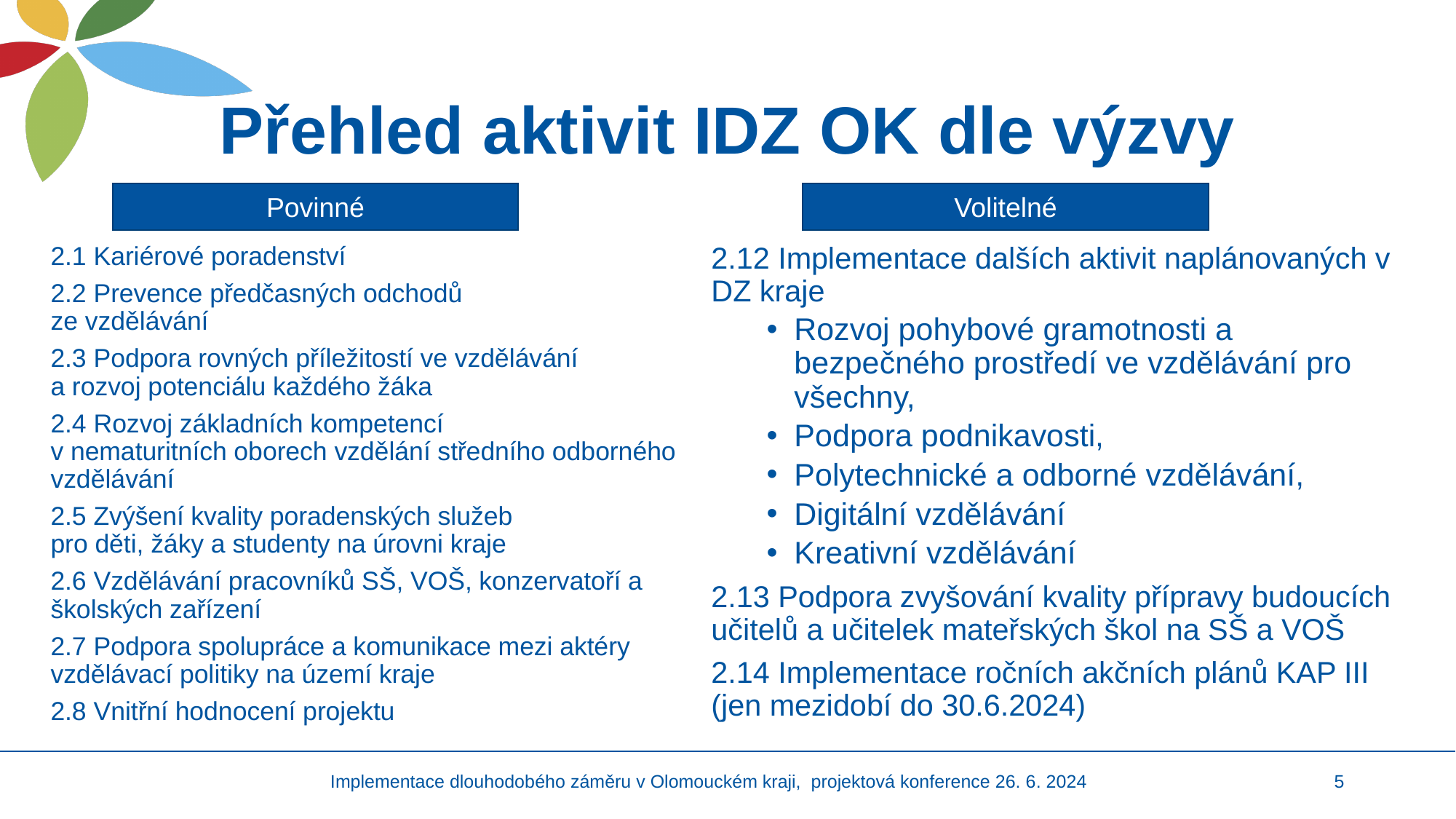

# Přehled aktivit IDZ OK dle výzvy
Povinné
Volitelné
2.1 Kariérové poradenství
2.2 Prevence předčasných odchodů
ze vzdělávání
2.3 Podpora rovných příležitostí ve vzdělávání
a rozvoj potenciálu každého žáka
2.4 Rozvoj základních kompetencí
v nematuritních oborech vzdělání středního odborného vzdělávání
2.5 Zvýšení kvality poradenských služeb
pro děti, žáky a studenty na úrovni kraje
2.6 Vzdělávání pracovníků SŠ, VOŠ, konzervatoří a školských zařízení
2.7 Podpora spolupráce a komunikace mezi aktéry vzdělávací politiky na území kraje
2.8 Vnitřní hodnocení projektu
2.12 Implementace dalších aktivit naplánovaných v DZ kraje
Rozvoj pohybové gramotnosti a bezpečného prostředí ve vzdělávání pro všechny,
Podpora podnikavosti,
Polytechnické a odborné vzdělávání,
Digitální vzdělávání
Kreativní vzdělávání
2.13 Podpora zvyšování kvality přípravy budoucích učitelů a učitelek mateřských škol na SŠ a VOŠ
2.14 Implementace ročních akčních plánů KAP III (jen mezidobí do 30.6.2024)
Implementace dlouhodobého záměru v Olomouckém kraji,  projektová konference 26. 6. 2024
5